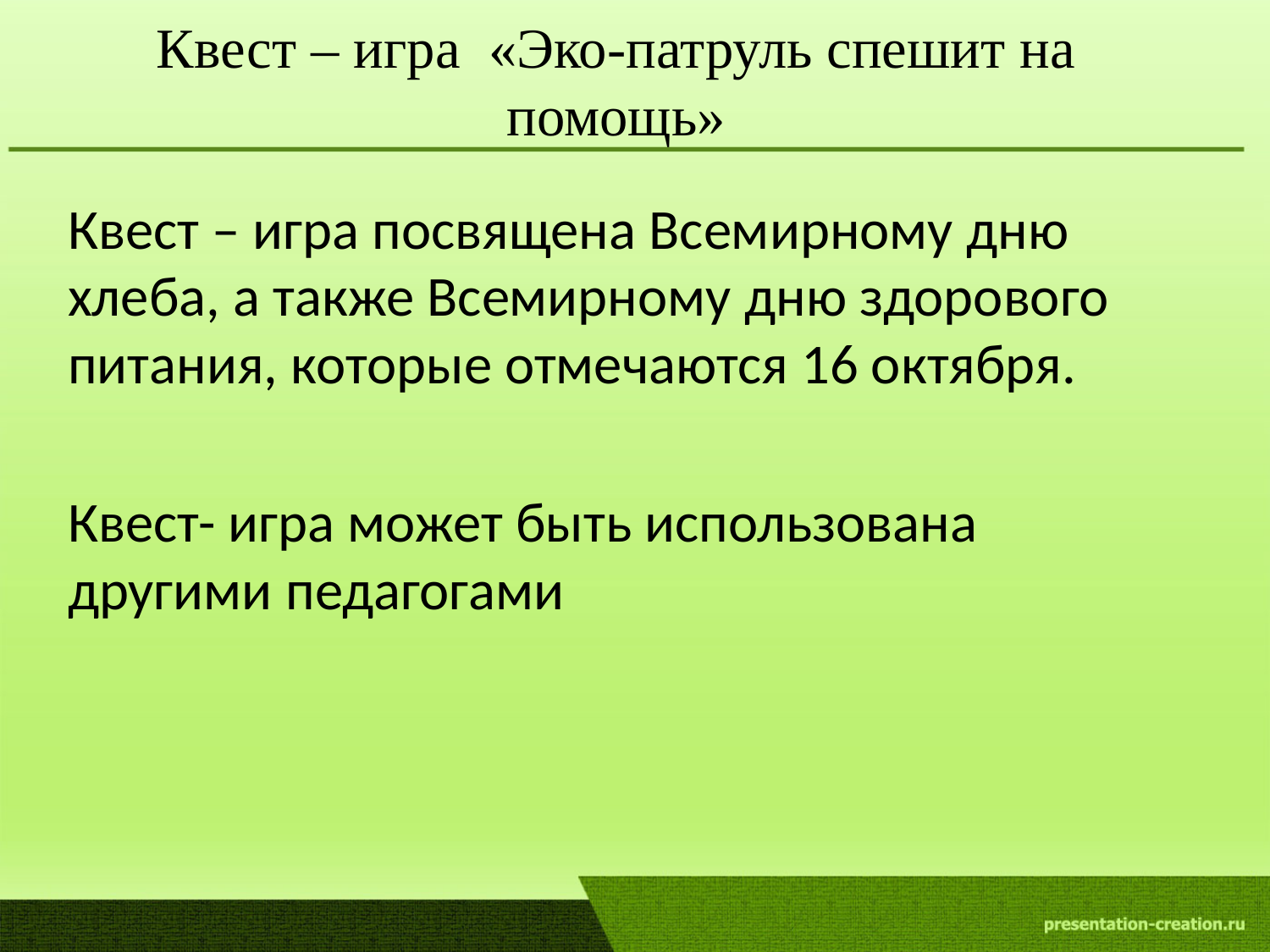

# Квест – игра  «Эко-патруль спешит на помощь»
Квест – игра посвящена Всемирному дню хлеба, а также Всемирному дню здорового питания, которые отмечаются 16 октября.

Квест- игра может быть использована другими педагогами